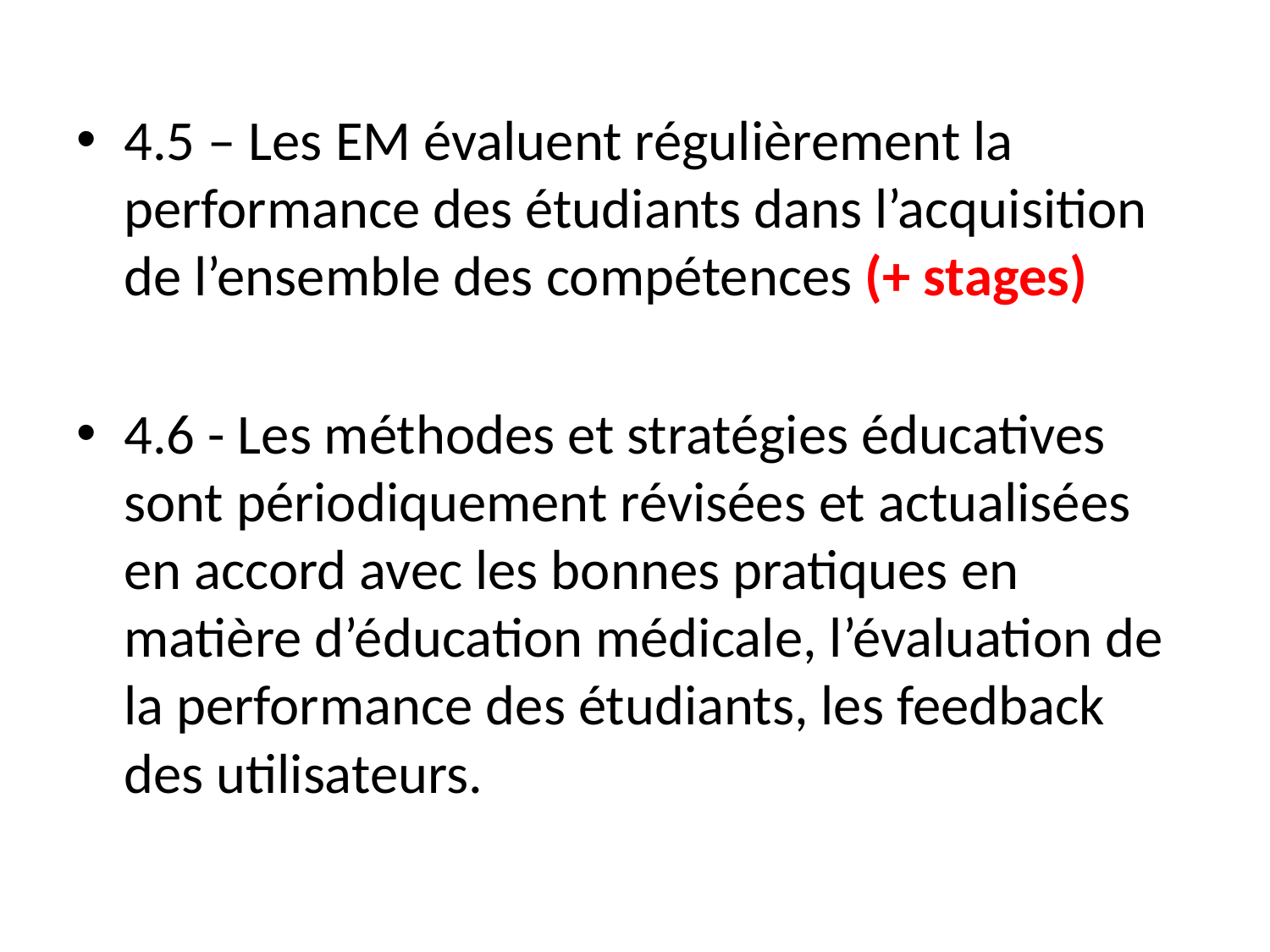

4.5 – Les EM évaluent régulièrement la performance des étudiants dans l’acquisition de l’ensemble des compétences (+ stages)

4.6 - Les méthodes et stratégies éducatives sont périodiquement révisées et actualisées en accord avec les bonnes pratiques en matière d’éducation médicale, l’évaluation de la performance des étudiants, les feedback des utilisateurs.